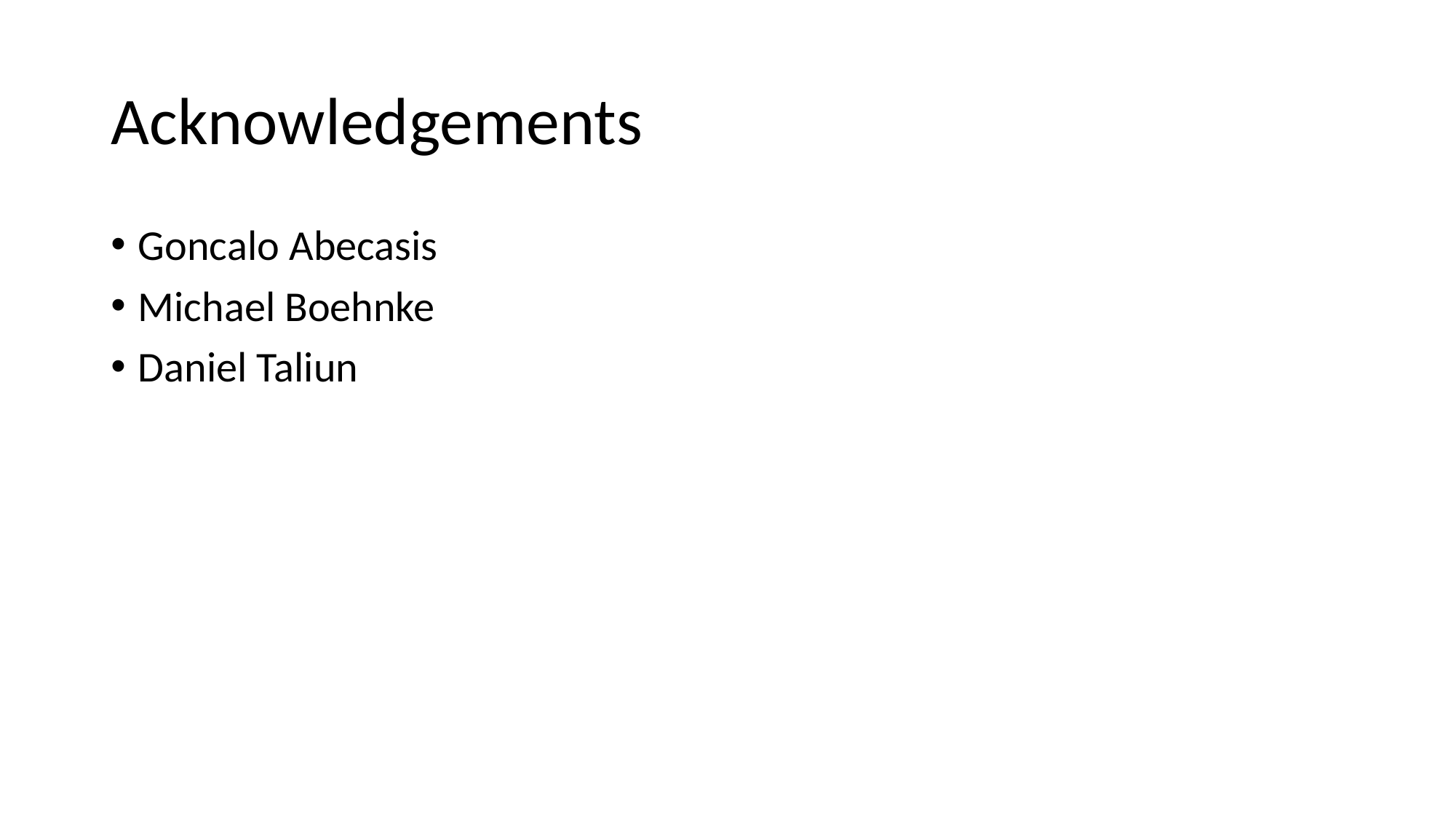

# Acknowledgements
Goncalo Abecasis
Michael Boehnke
Daniel Taliun